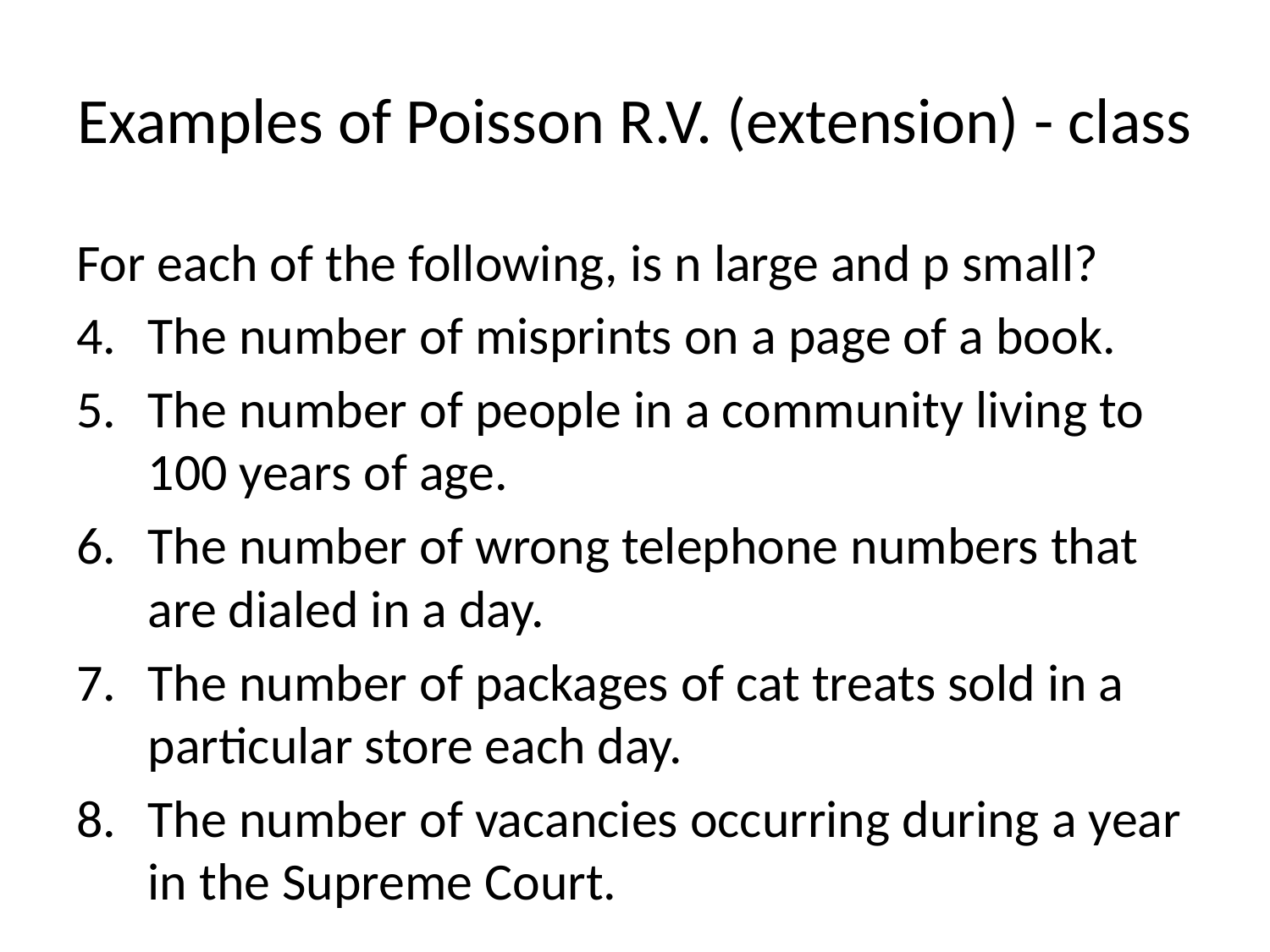

# Examples of Poisson R.V. (extension) - class
For each of the following, is n large and p small?
The number of misprints on a page of a book.
The number of people in a community living to 100 years of age.
The number of wrong telephone numbers that are dialed in a day.
The number of packages of cat treats sold in a particular store each day.
The number of vacancies occurring during a year in the Supreme Court.